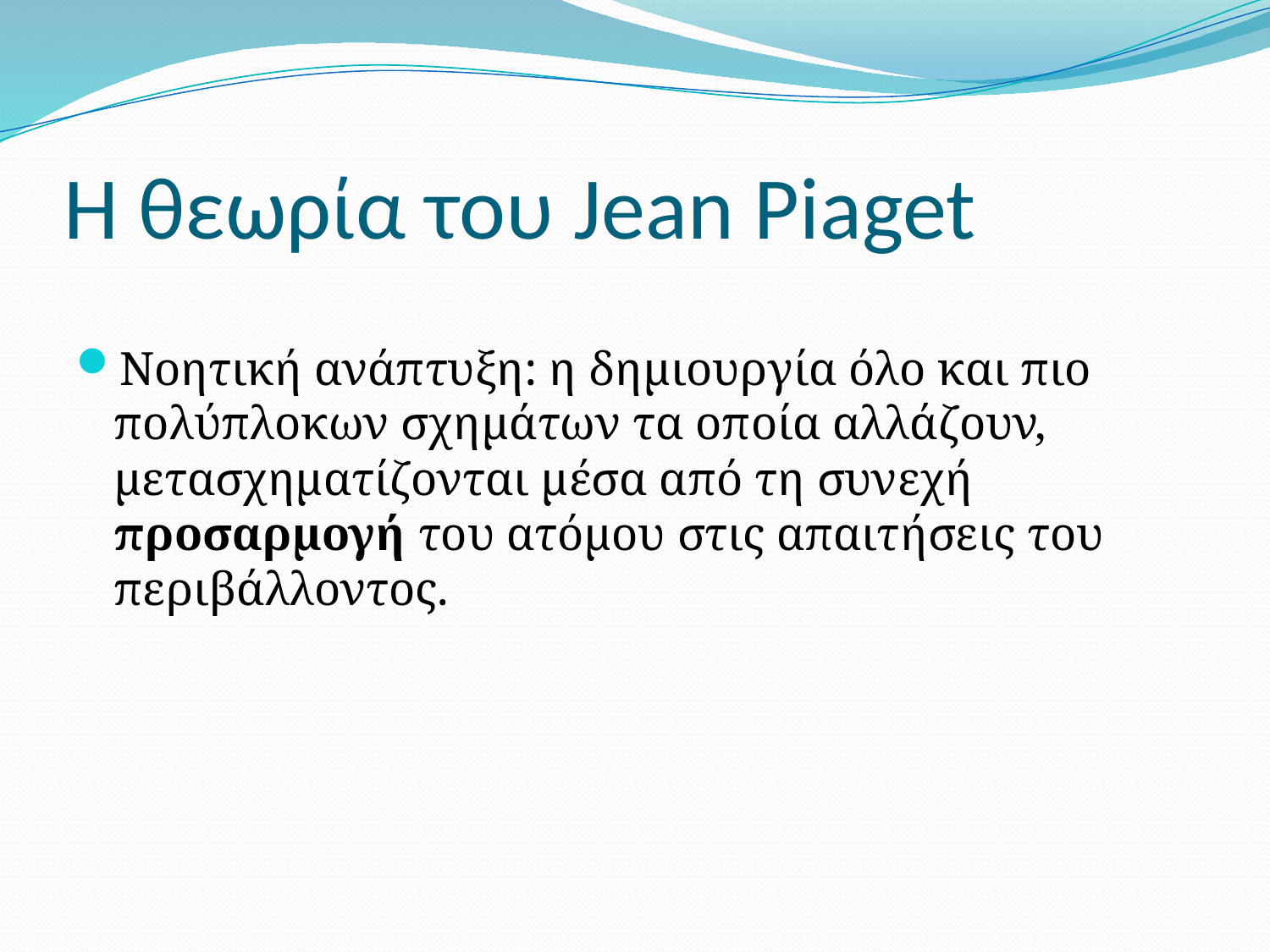

# H θεωρία του Jean Piaget

Νοητική ανάπτυξη: η δημιουργία όλο και πιο πολύπλοκων σχημάτων τα οποία αλλάζουν, μετασχηματίζονται μέσα από τη συνεχή προσαρμογή του ατόμου στις απαιτήσεις του περιβάλλοντος.